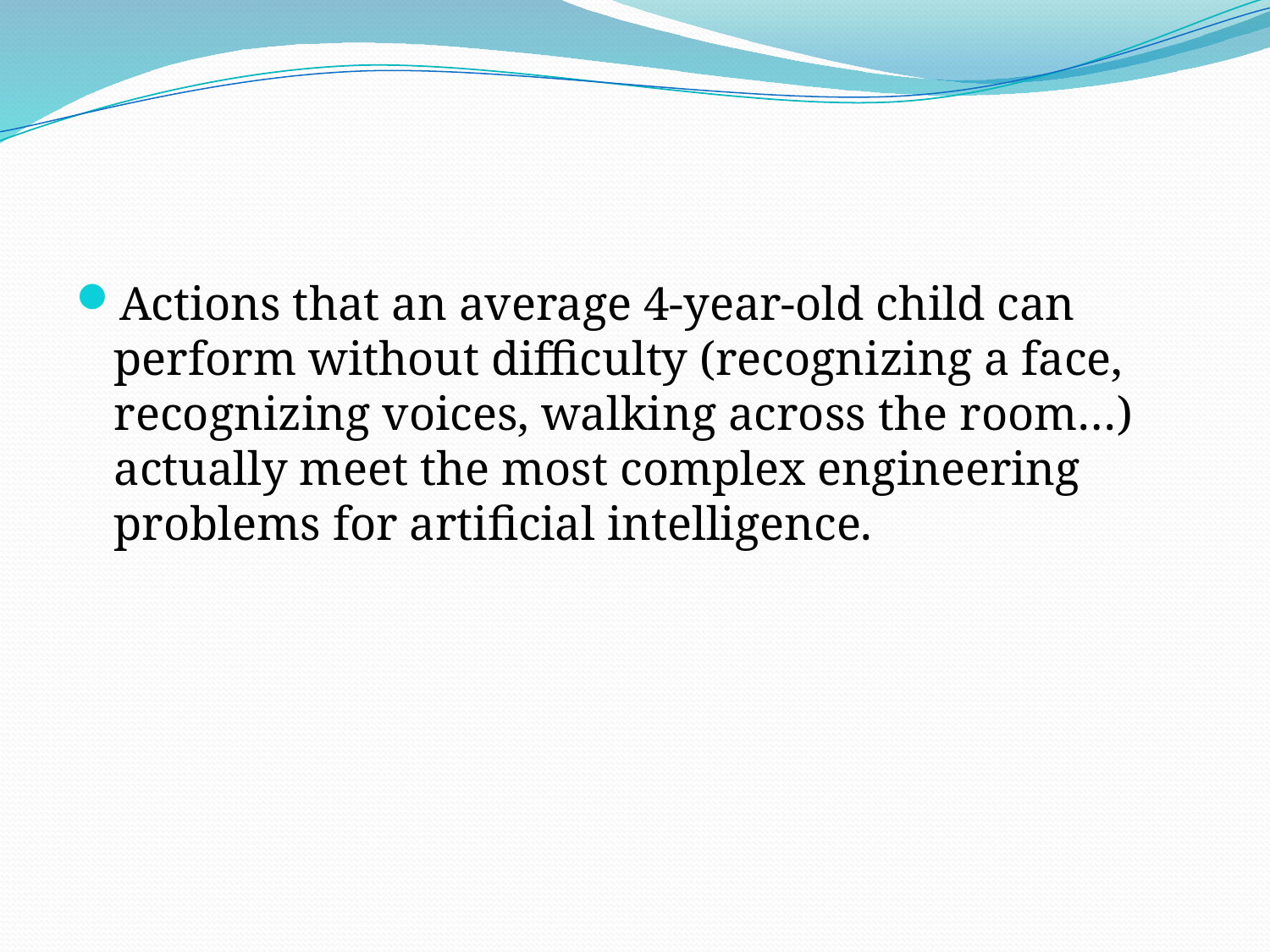

#
Actions that an average 4-year-old child can perform without difficulty (recognizing a face, recognizing voices, walking across the room…) actually meet the most complex engineering problems for artificial intelligence.